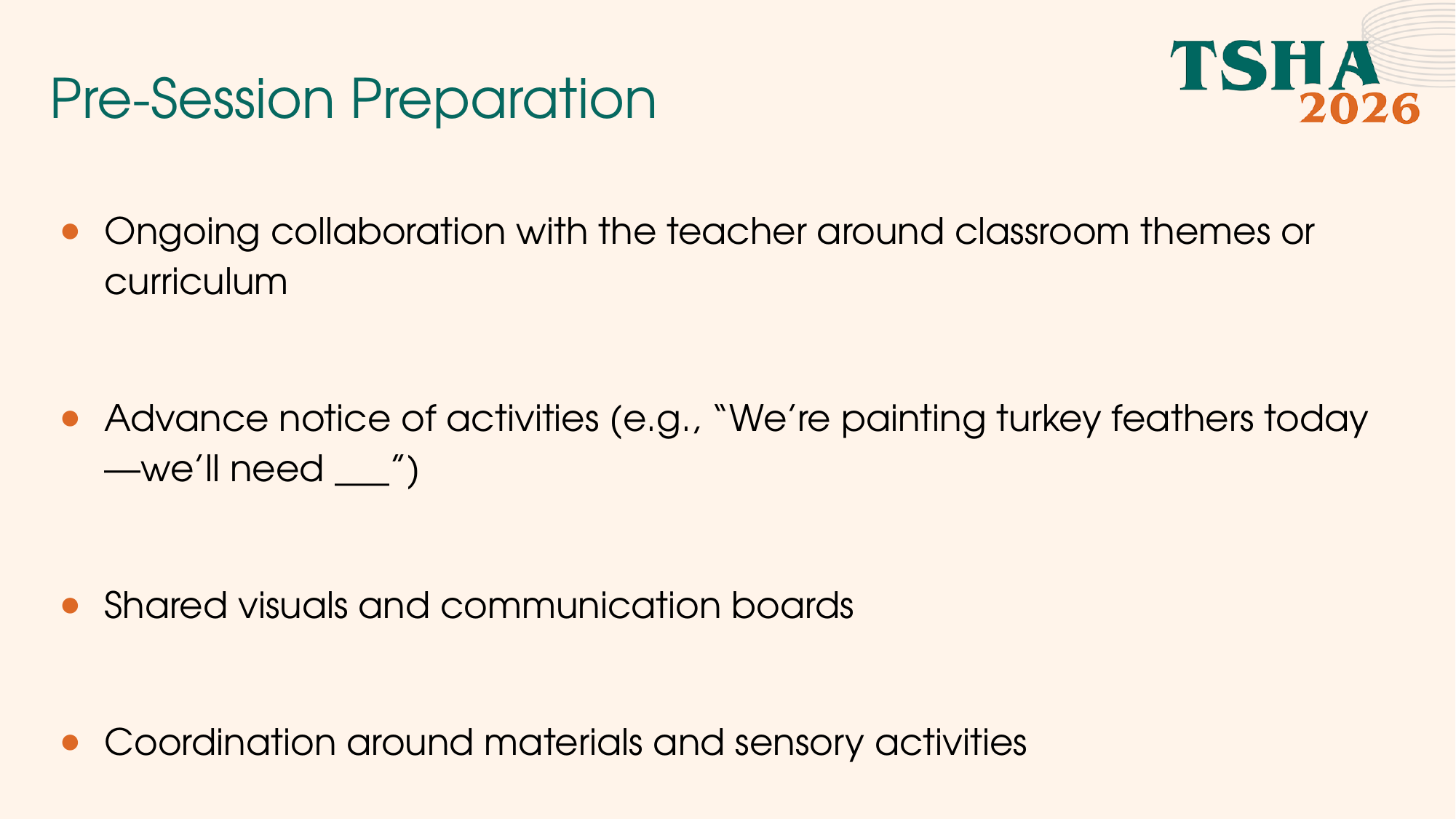

# Pre-Session Preparation
Ongoing collaboration with the teacher around classroom themes or curriculum

Advance notice of activities (e.g., “We’re painting turkey feathers today—we’ll need ___”)

Shared visuals and communication boards

Coordination around materials and sensory activities